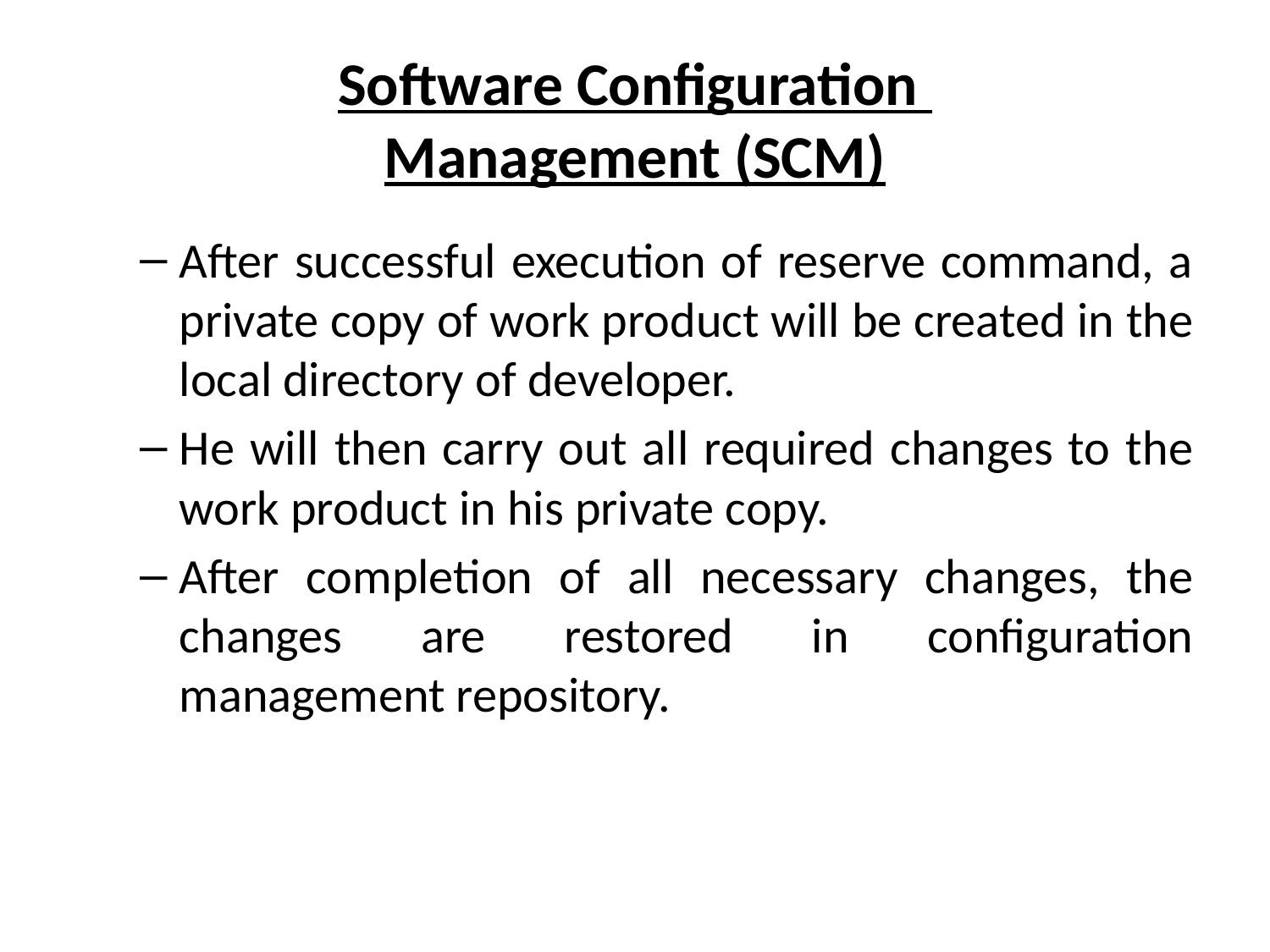

# Software Configuration Management (SCM)
After successful execution of reserve command, a private copy of work product will be created in the local directory of developer.
He will then carry out all required changes to the work product in his private copy.
After completion of all necessary changes, the changes are restored in configuration management repository.